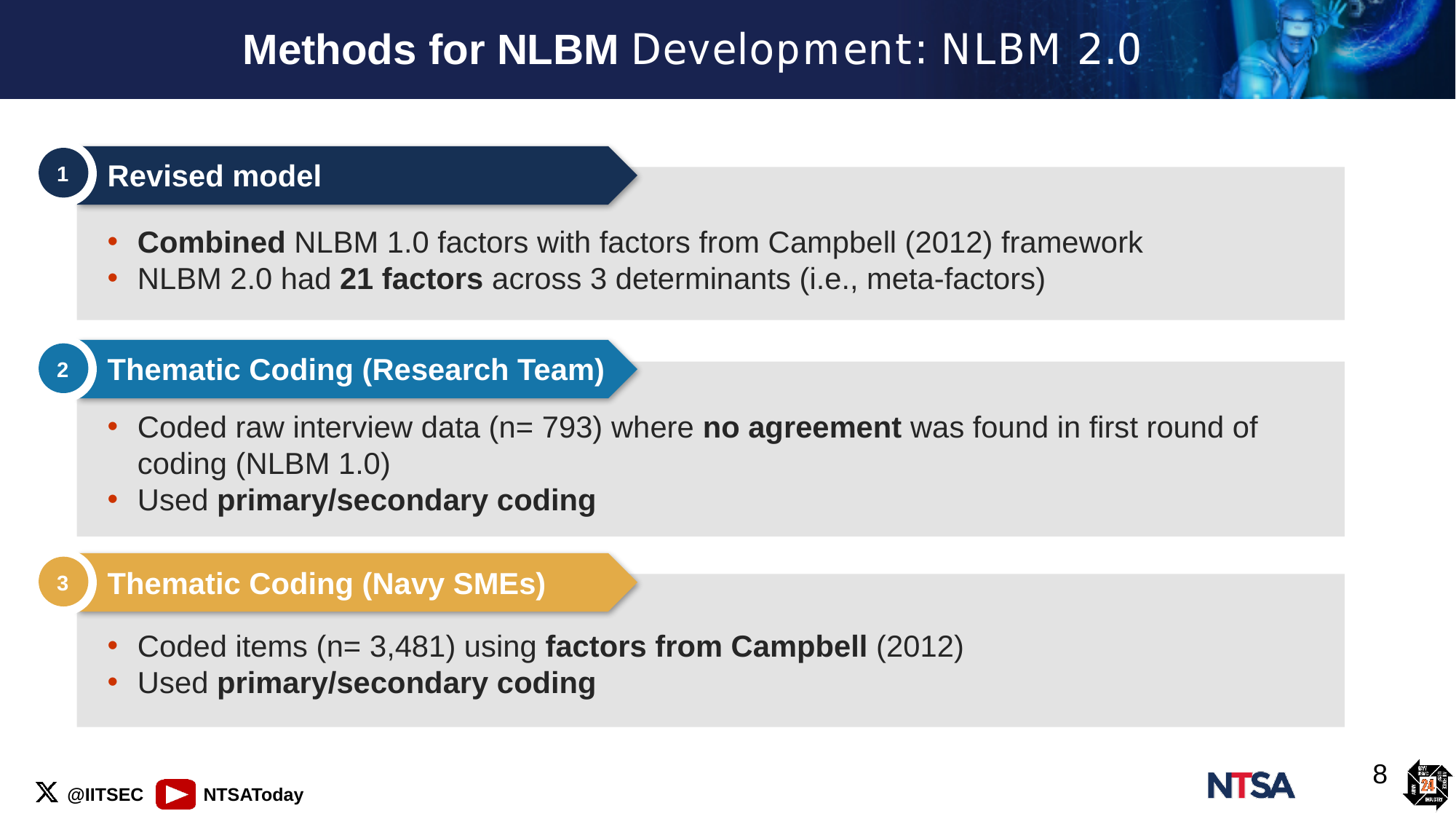

# Methods for NLBM Development: NLBM 2.0

1

Revised model

Combined NLBM 1.0 factors with factors from Campbell (2012) framework
NLBM 2.0 had 21 factors across 3 determinants (i.e., meta-factors)

2

Thematic Coding (Research Team)

Coded raw interview data (n= 793) where no agreement was found in first round of coding (NLBM 1.0)
Used primary/secondary coding

3

Thematic Coding (Navy SMEs)

Coded items (n= 3,481) using factors from Campbell (2012)
Used primary/secondary coding
8